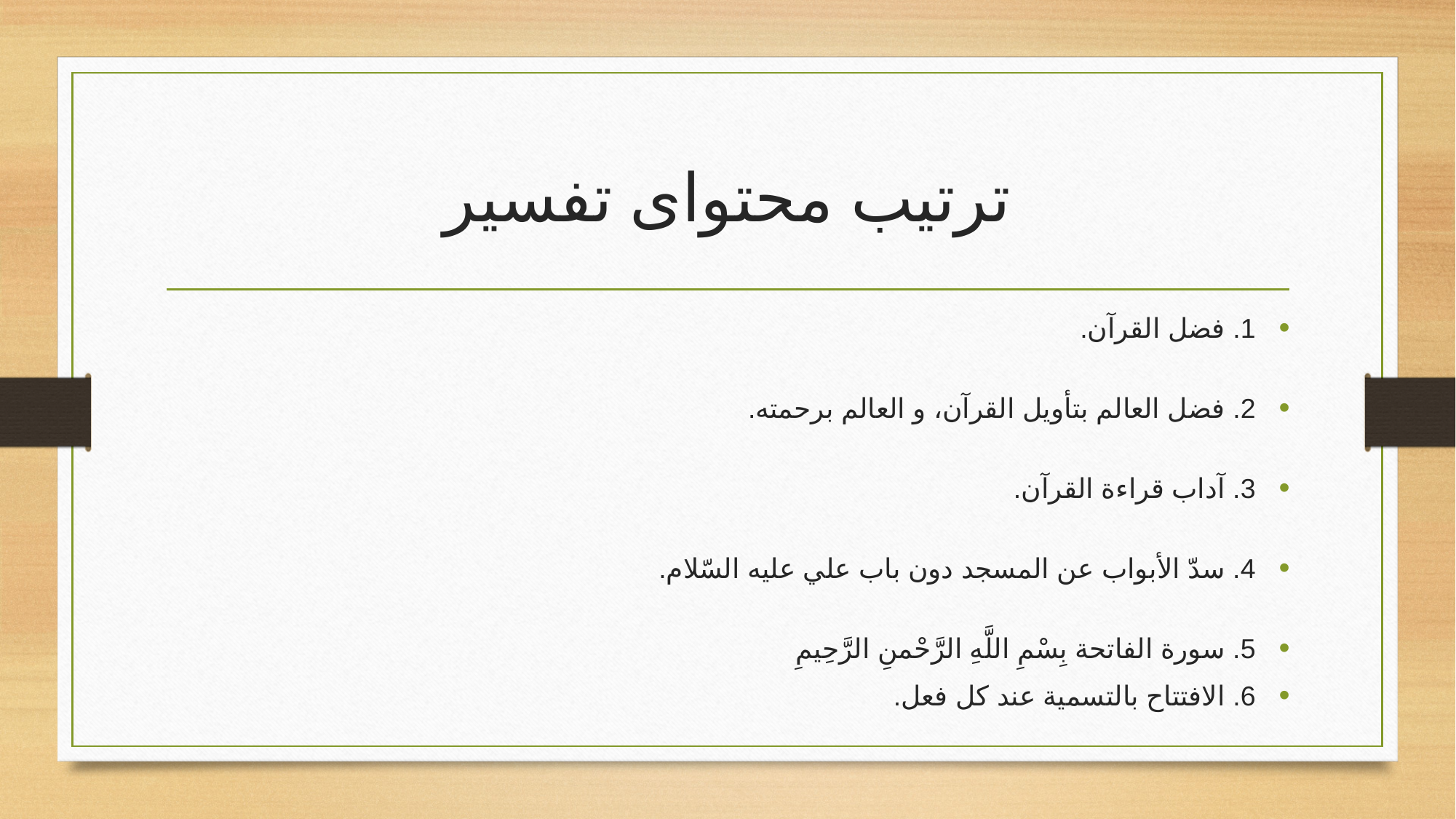

# ترتیب محتوای تفسیر
1. فضل القرآن.
2. فضل العالم بتأويل القرآن، و العالم برحمته.
3. آداب قراءة القرآن.
4. سدّ الأبواب عن المسجد دون باب علي عليه السّلام.
5. سورة الفاتحة بِسْمِ اللَّهِ الرَّحْمنِ الرَّحِيمِ
6. الافتتاح بالتسمية عند كل فعل.